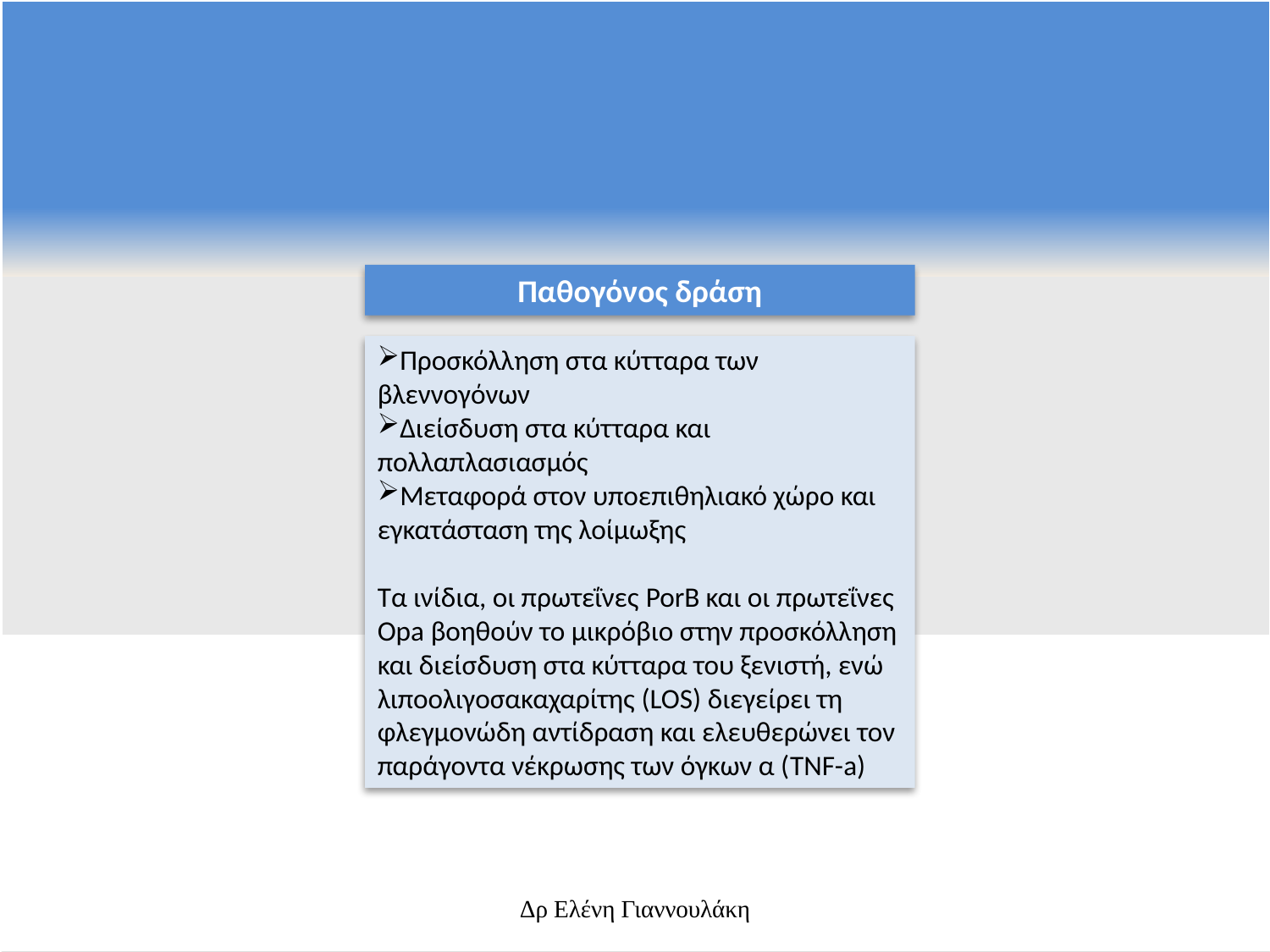

Παθογόνος δράση
Προσκόλληση στα κύτταρα των βλεννογόνων
Διείσδυση στα κύτταρα και πολλαπλασιασμός
Μεταφορά στον υποεπιθηλιακό χώρο και εγκατάσταση της λοίμωξης

Τα ινίδια, οι πρωτεΐνες PorB και οι πρωτεΐνες  Opa βοηθούν το μικρόβιο στην προσκόλληση και διείσδυση στα κύτταρα του ξενιστή, ενώ λιποολιγοσακαχαρίτης (LOS) διεγείρει τη φλεγμονώδη αντίδραση και ελευθερώνει τον παράγοντα νέκρωσης των όγκων α (TNF-a)
Δρ Ελένη Γιαννουλάκη